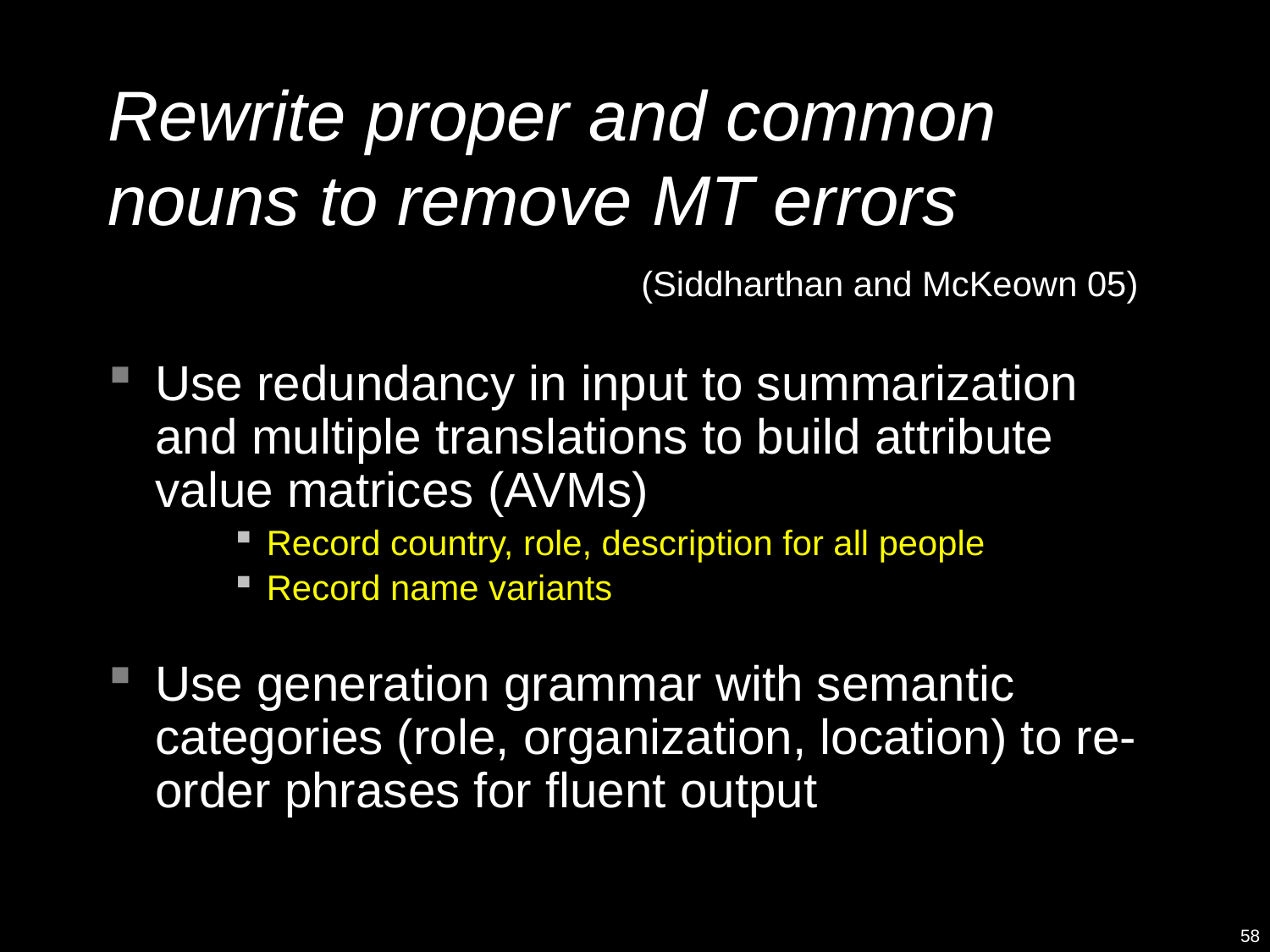

# Rewrite proper and common nouns to remove MT errors
                                             (Siddharthan and McKeown 05)
Use redundancy in input to summarization and multiple translations to build attribute value matrices (AVMs)
Record country, role, description for all people
Record name variants

Use generation grammar with semantic categories (role, organization, location) to re-order phrases for fluent output